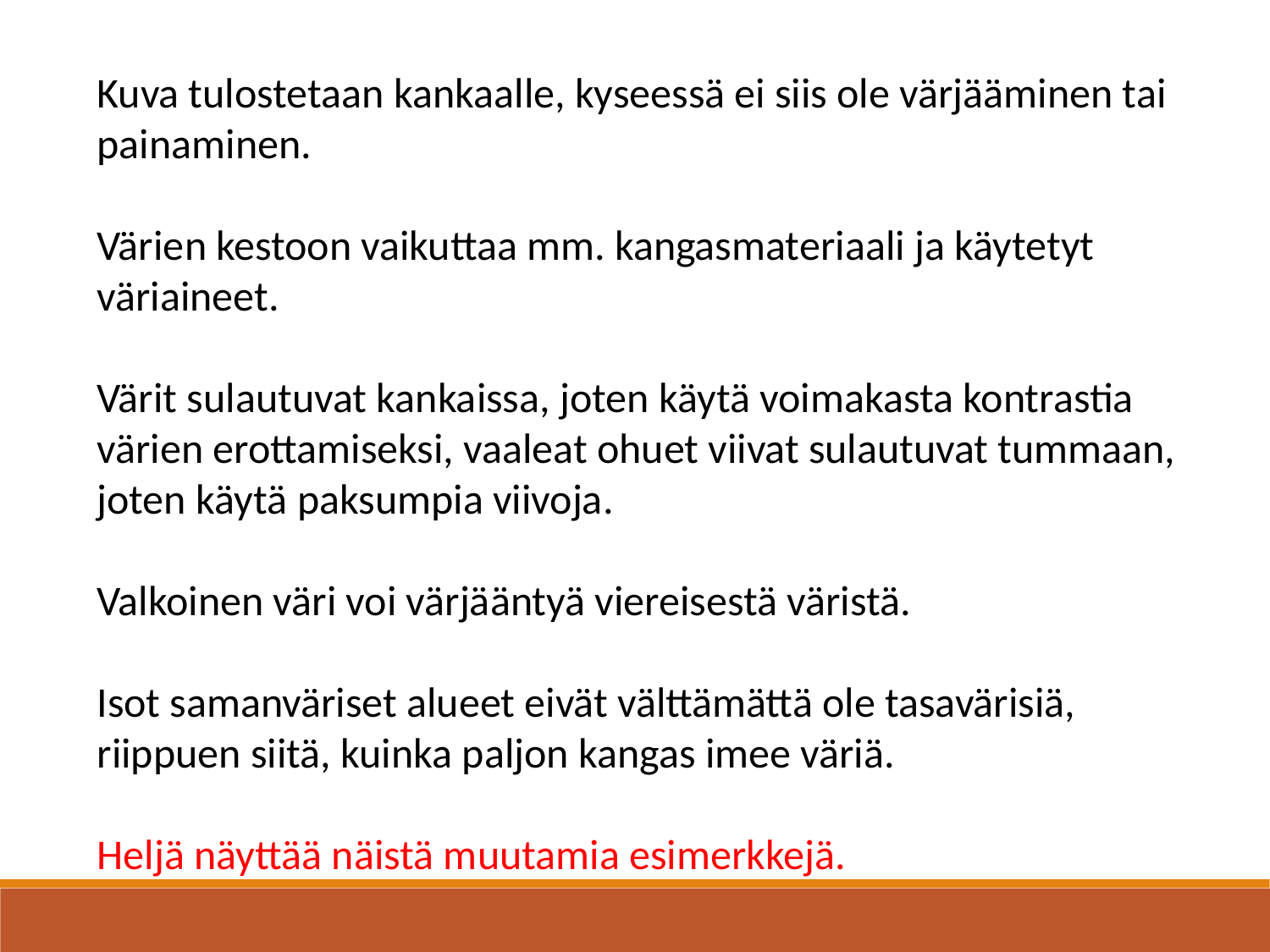

Kuva tulostetaan kankaalle, kyseessä ei siis ole värjääminen tai painaminen.

Värien kestoon vaikuttaa mm. kangasmateriaali ja käytetyt väriaineet.

Värit sulautuvat kankaissa, joten käytä voimakasta kontrastia värien erottamiseksi, vaaleat ohuet viivat sulautuvat tummaan, joten käytä paksumpia viivoja.

Valkoinen väri voi värjääntyä viereisestä väristä.

Isot samanväriset alueet eivät välttämättä ole tasavärisiä, riippuen siitä, kuinka paljon kangas imee väriä.

Heljä näyttää näistä muutamia esimerkkejä.